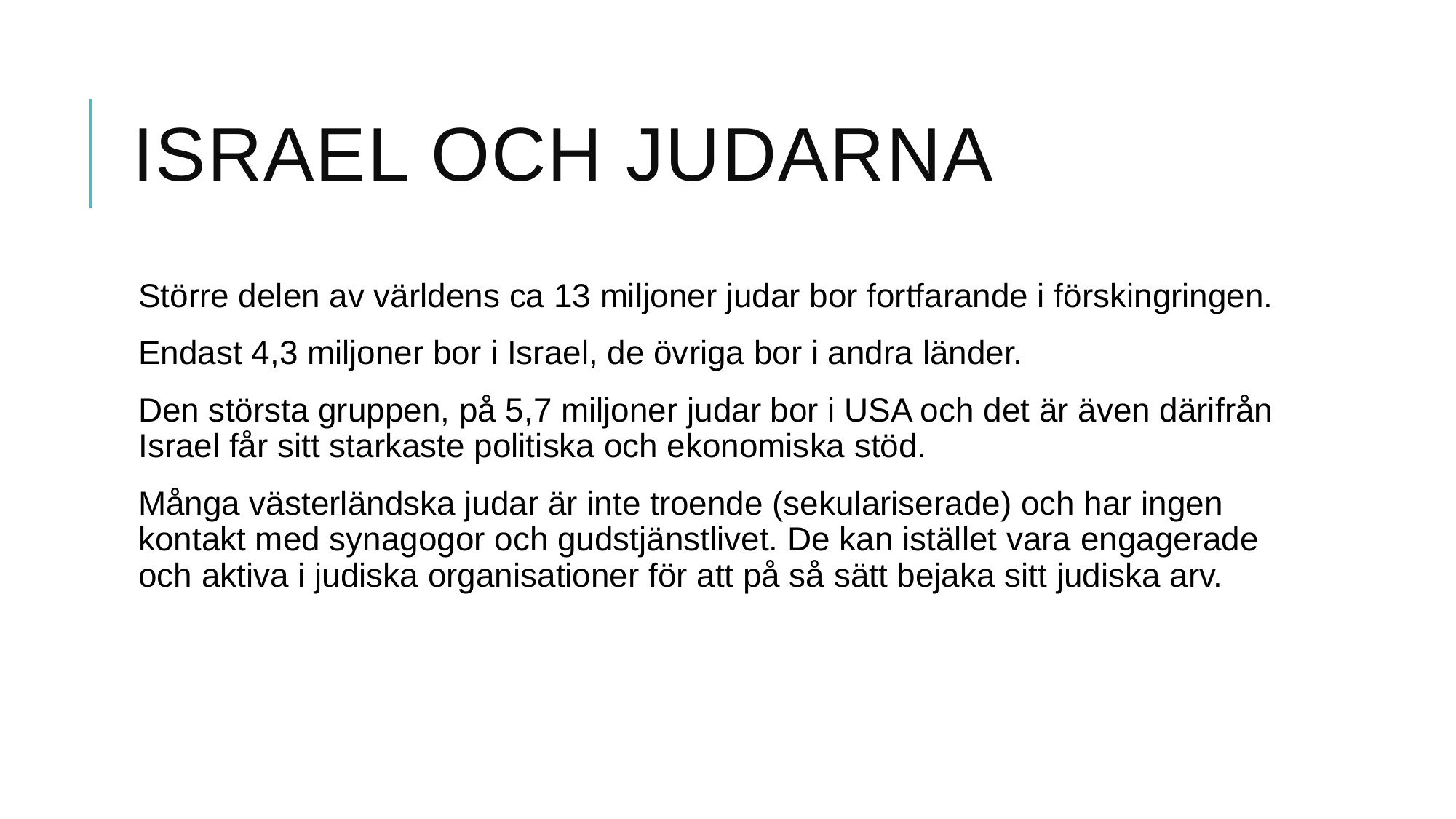

# Israel och judarna
Större delen av världens ca 13 miljoner judar bor fortfarande i förskingringen.
Endast 4,3 miljoner bor i Israel, de övriga bor i andra länder.
Den största gruppen, på 5,7 miljoner judar bor i USA och det är även därifrån Israel får sitt starkaste politiska och ekonomiska stöd.
Många västerländska judar är inte troende (sekulariserade) och har ingen kontakt med synagogor och gudstjänstlivet. De kan istället vara engagerade och aktiva i judiska organisationer för att på så sätt bejaka sitt judiska arv.